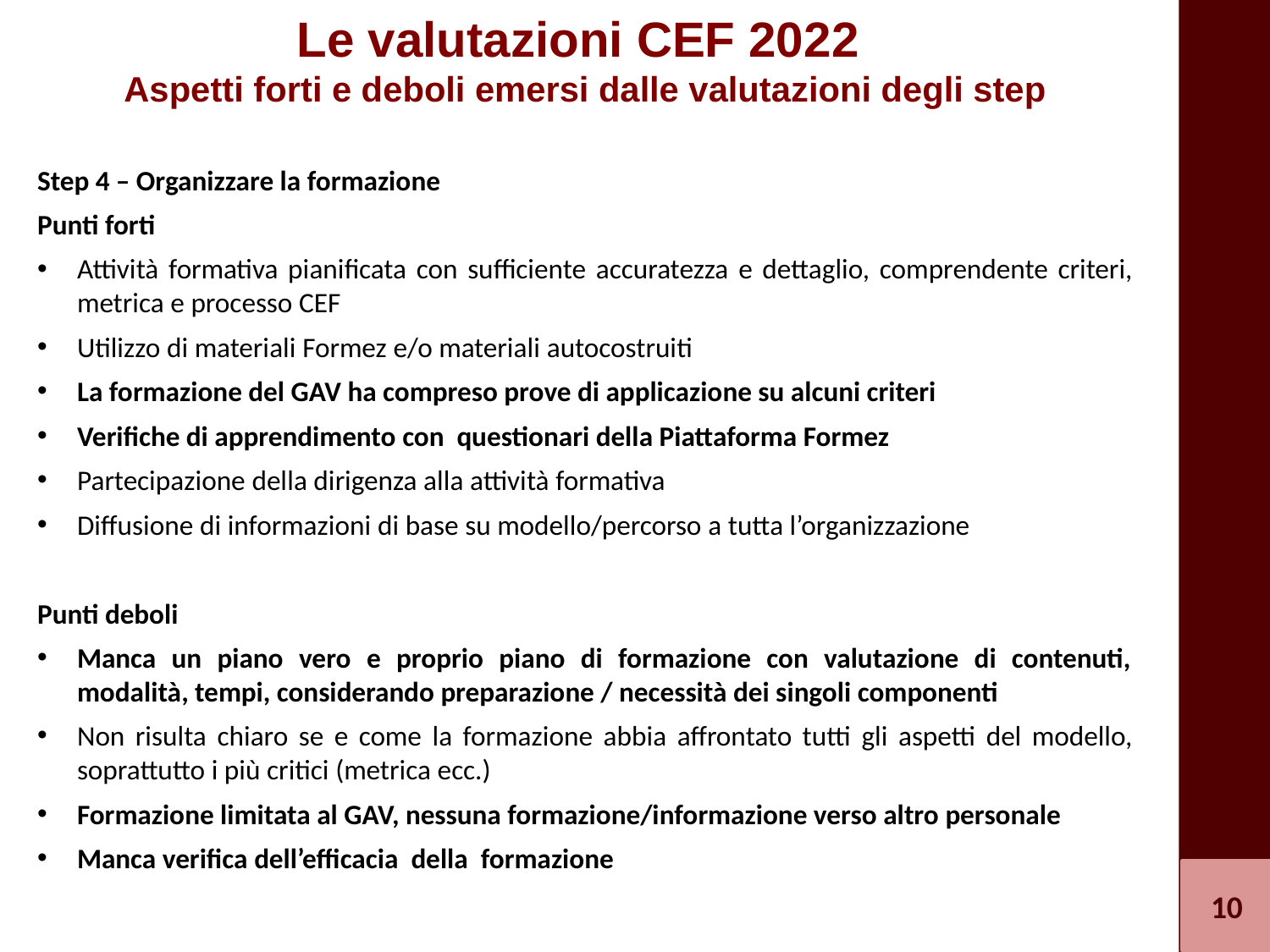

Le valutazioni CEF 2022
Aspetti forti e deboli emersi dalle valutazioni degli step
Step 4 – Organizzare la formazione
Punti forti
Attività formativa pianificata con sufficiente accuratezza e dettaglio, comprendente criteri, metrica e processo CEF
Utilizzo di materiali Formez e/o materiali autocostruiti
La formazione del GAV ha compreso prove di applicazione su alcuni criteri
Verifiche di apprendimento con  questionari della Piattaforma Formez
Partecipazione della dirigenza alla attività formativa
Diffusione di informazioni di base su modello/percorso a tutta l’organizzazione

Punti deboli
Manca un piano vero e proprio piano di formazione con valutazione di contenuti, modalità, tempi, considerando preparazione / necessità dei singoli componenti
Non risulta chiaro se e come la formazione abbia affrontato tutti gli aspetti del modello, soprattutto i più critici (metrica ecc.)
Formazione limitata al GAV, nessuna formazione/informazione verso altro personale
Manca verifica dell’efficacia  della  formazione